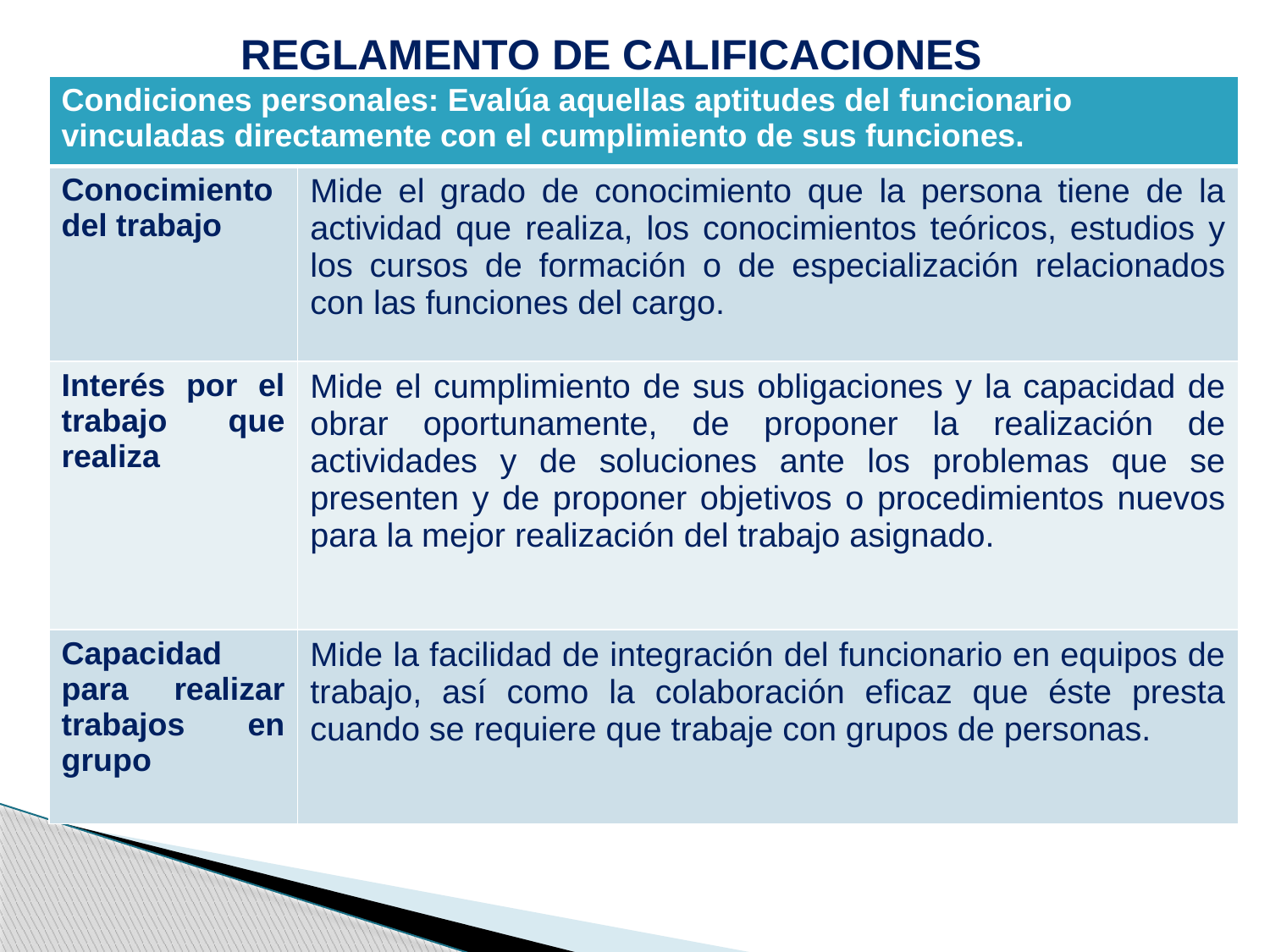

# REGLAMENTO DE CALIFICACIONES
| Condiciones personales: Evalúa aquellas aptitudes del funcionario vinculadas directamente con el cumplimiento de sus funciones. |  |
| --- | --- |
| Conocimiento del trabajo | Mide el grado de conocimiento que la persona tiene de la actividad que realiza, los conocimientos teóricos, estudios y los cursos de formación o de especialización relacionados con las funciones del cargo. |
| Interés por el trabajo que realiza | Mide el cumplimiento de sus obligaciones y la capacidad de obrar oportunamente, de proponer la realización de actividades y de soluciones ante los problemas que se presenten y de proponer objetivos o procedimientos nuevos para la mejor realización del trabajo asignado. |
| Capacidad para realizar trabajos en grupo | Mide la facilidad de integración del funcionario en equipos de trabajo, así como la colaboración eficaz que éste presta cuando se requiere que trabaje con grupos de personas. |